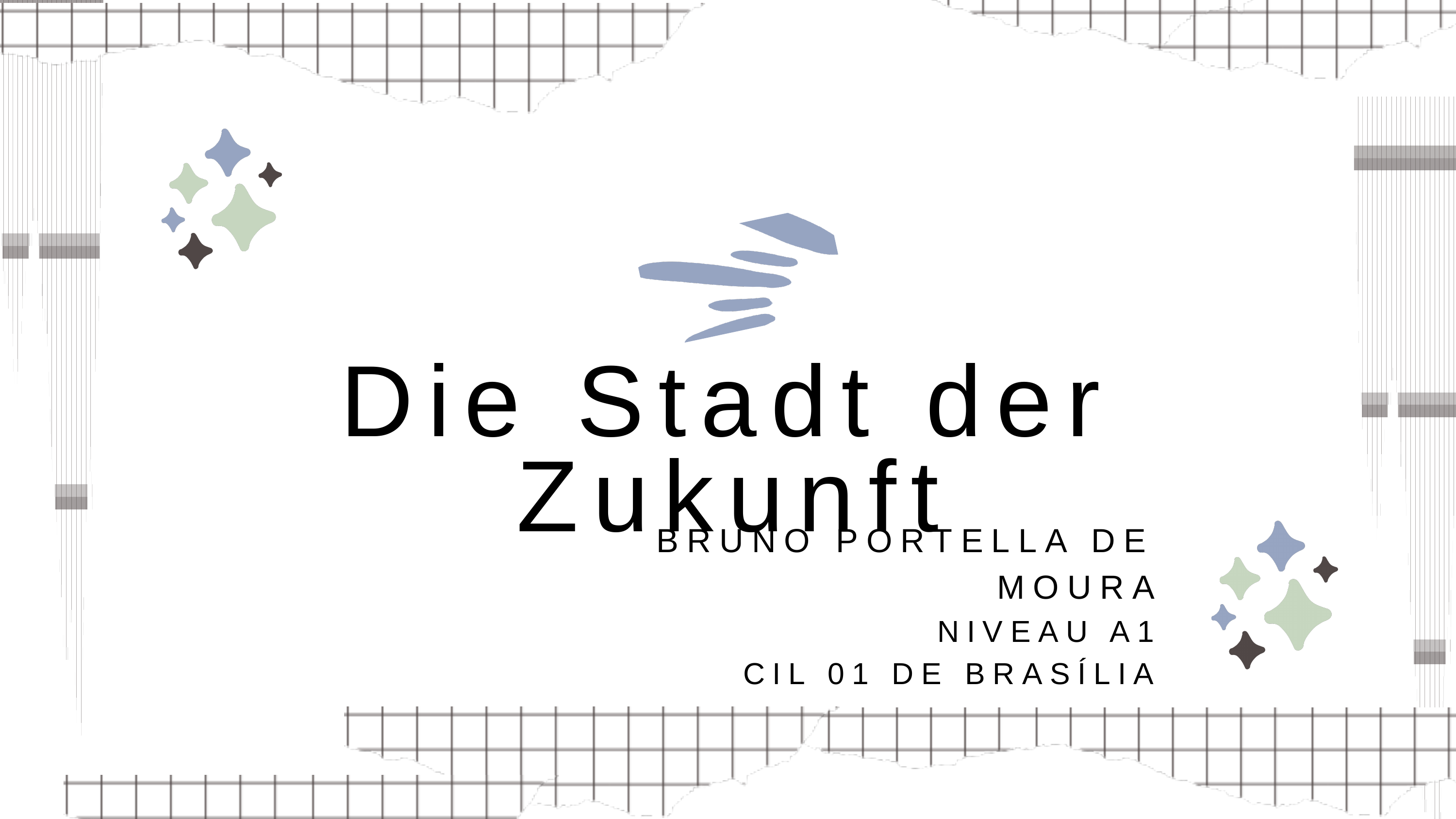

Die Stadt der Zukunft
BRUNO PORTELLA DE MOURA
NIVEAU A1
CIL 01 DE BRASÍLIA